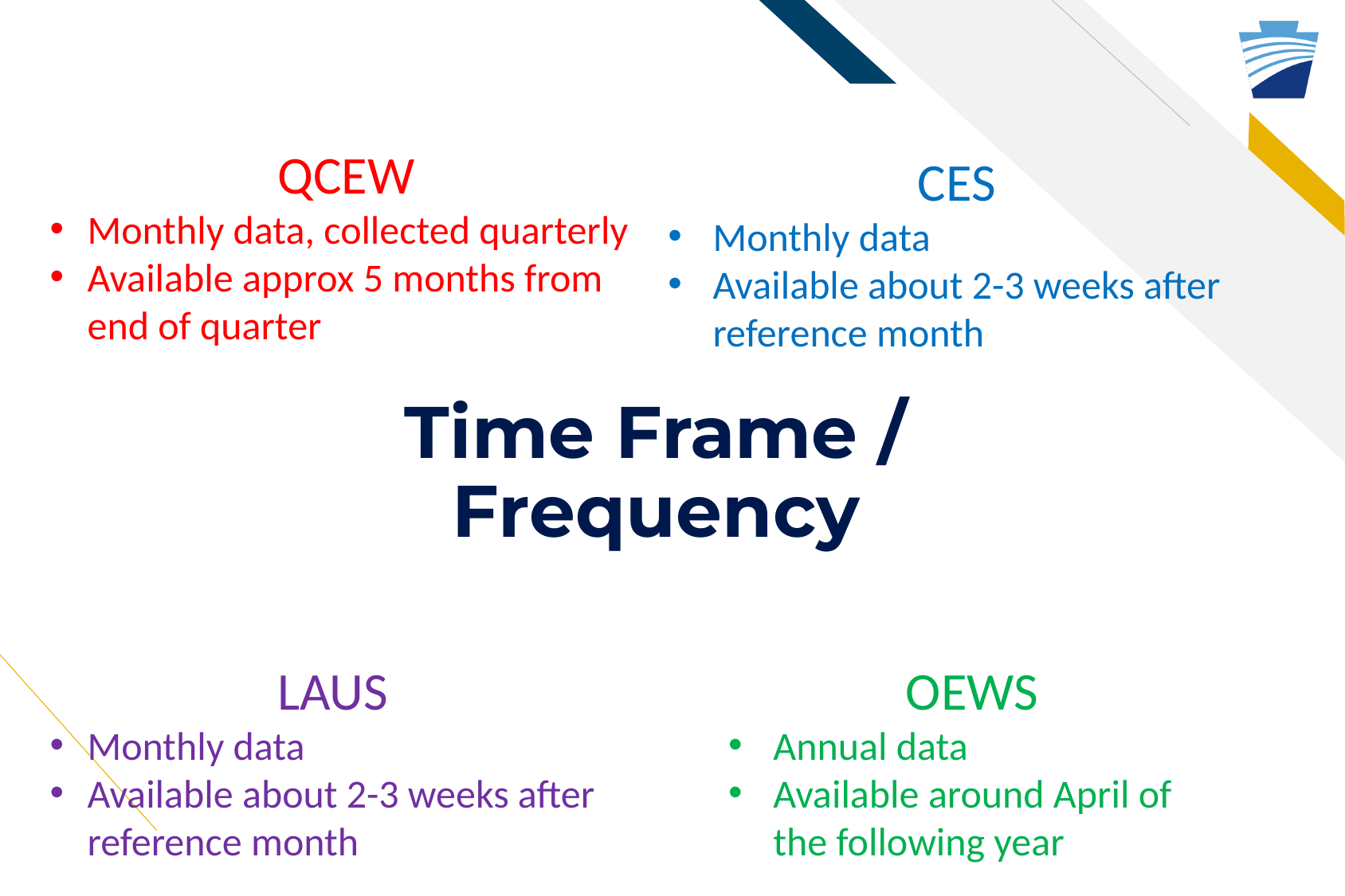

QCEW
Monthly data, collected quarterly
Available approx 5 months from end of quarter
CES
Monthly data
Available about 2-3 weeks after reference month
Time Frame / Frequency
OEWS
Annual data
Available around April of the following year
LAUS
Monthly data
Available about 2-3 weeks after reference month